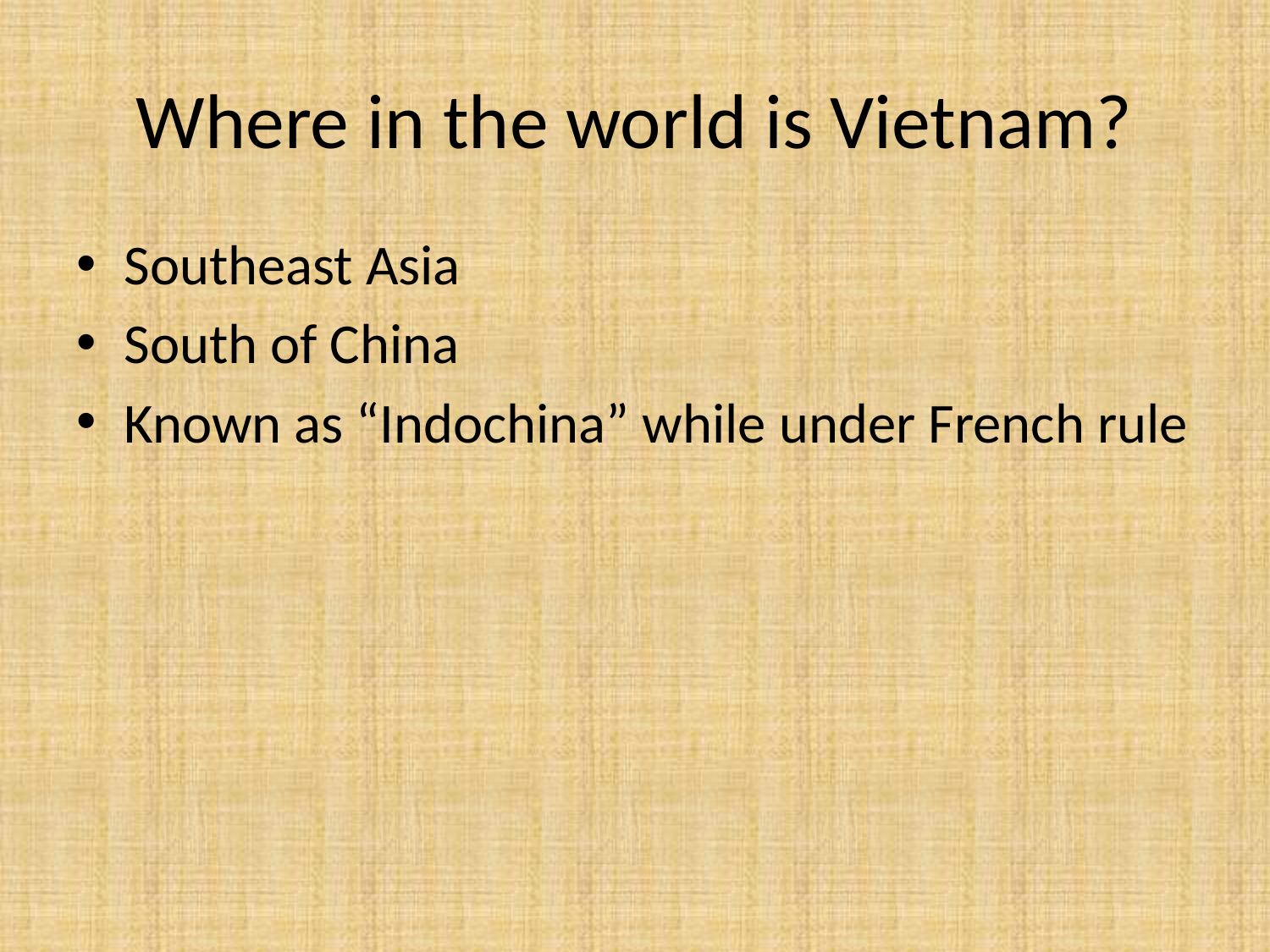

# Where in the world is Vietnam?
Southeast Asia
South of China
Known as “Indochina” while under French rule